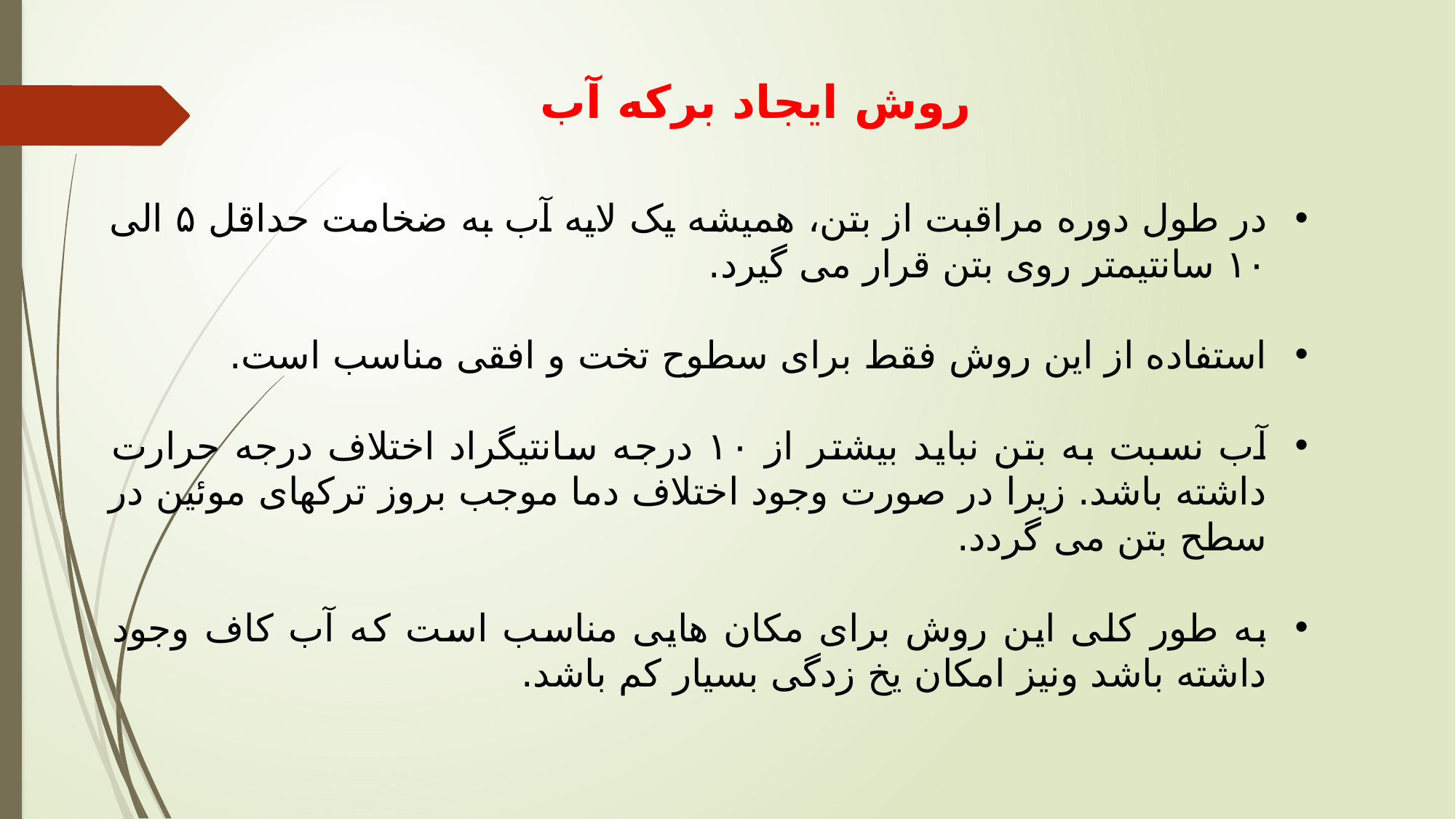

روش ایجاد برکه آب
در طول دوره مراقبت از بتن، همیشه یک لایه آب به ضخامت حداقل ۵ الی ۱۰ سانتیمتر روی بتن قرار می گیرد.

استفاده از این روش فقط برای سطوح تخت و افقی مناسب است.

آب نسبت به بتن نباید بیشتر از ۱۰ درجه سانتیگراد اختلاف درجه حرارت داشته باشد. زیرا در صورت وجود اختلاف دما موجب بروز ترکهای موئین در سطح بتن می گردد.

به طور کلی این روش برای مکان هایی مناسب است که آب کاف وجود داشته باشد ونیز امکان یخ زدگی بسیار کم باشد.